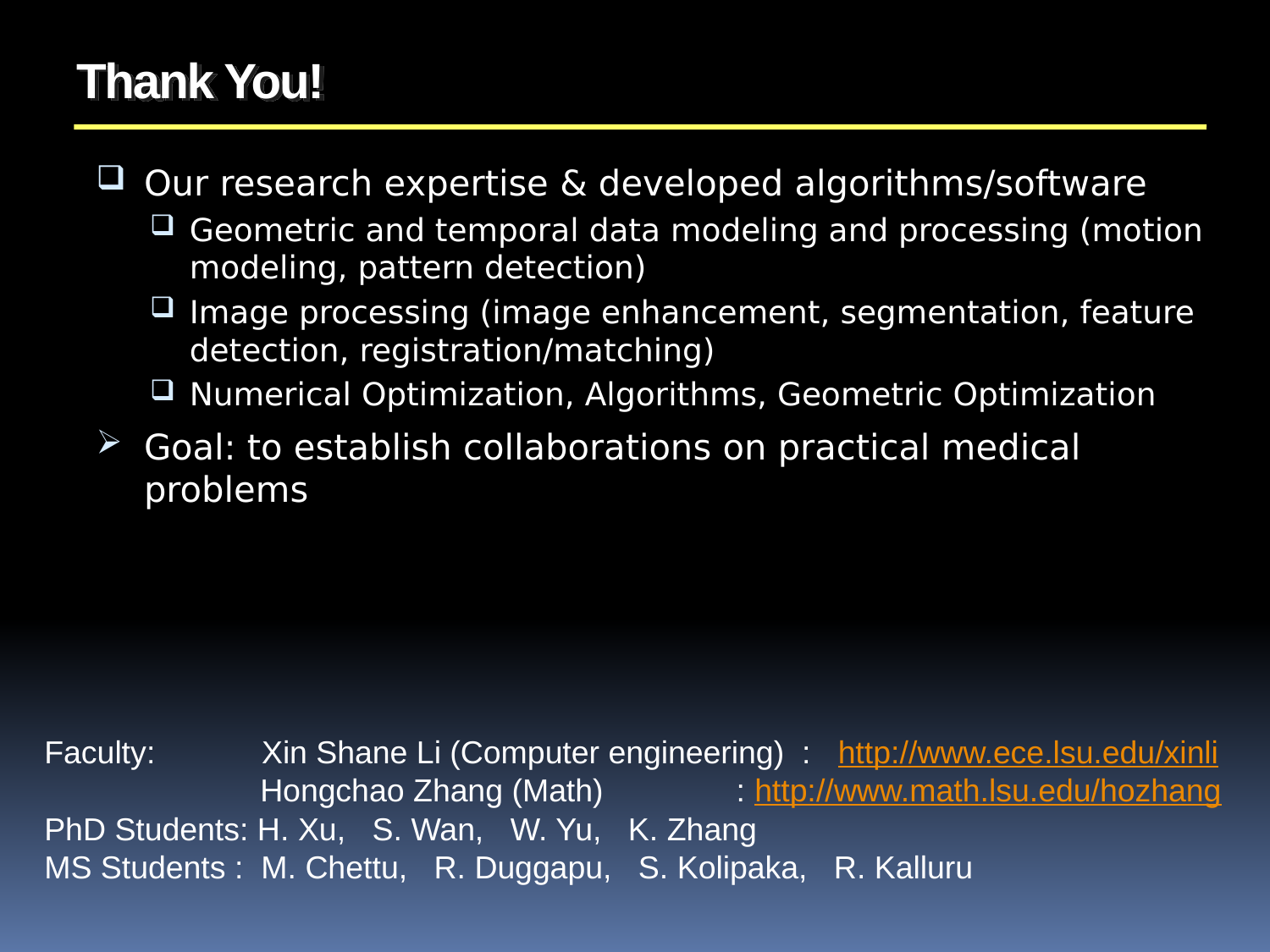

# Thank You!

Our research expertise & developed algorithms/software
Geometric and temporal data modeling and processing (motion modeling, pattern detection)
Image processing (image enhancement, segmentation, feature detection, registration/matching)
Numerical Optimization, Algorithms, Geometric Optimization
Goal: to establish collaborations on practical medical problems
Faculty:            Xin Shane Li (Computer engineering)  :   http://www.ece.lsu.edu/xinli
	          Hongchao Zhang (Math)               : http://www.math.lsu.edu/hozhang
PhD Students: H. Xu,   S. Wan,   W. Yu,   K. Zhang
MS Students :  M. Chettu,   R. Duggapu,   S. Kolipaka,   R. Kalluru